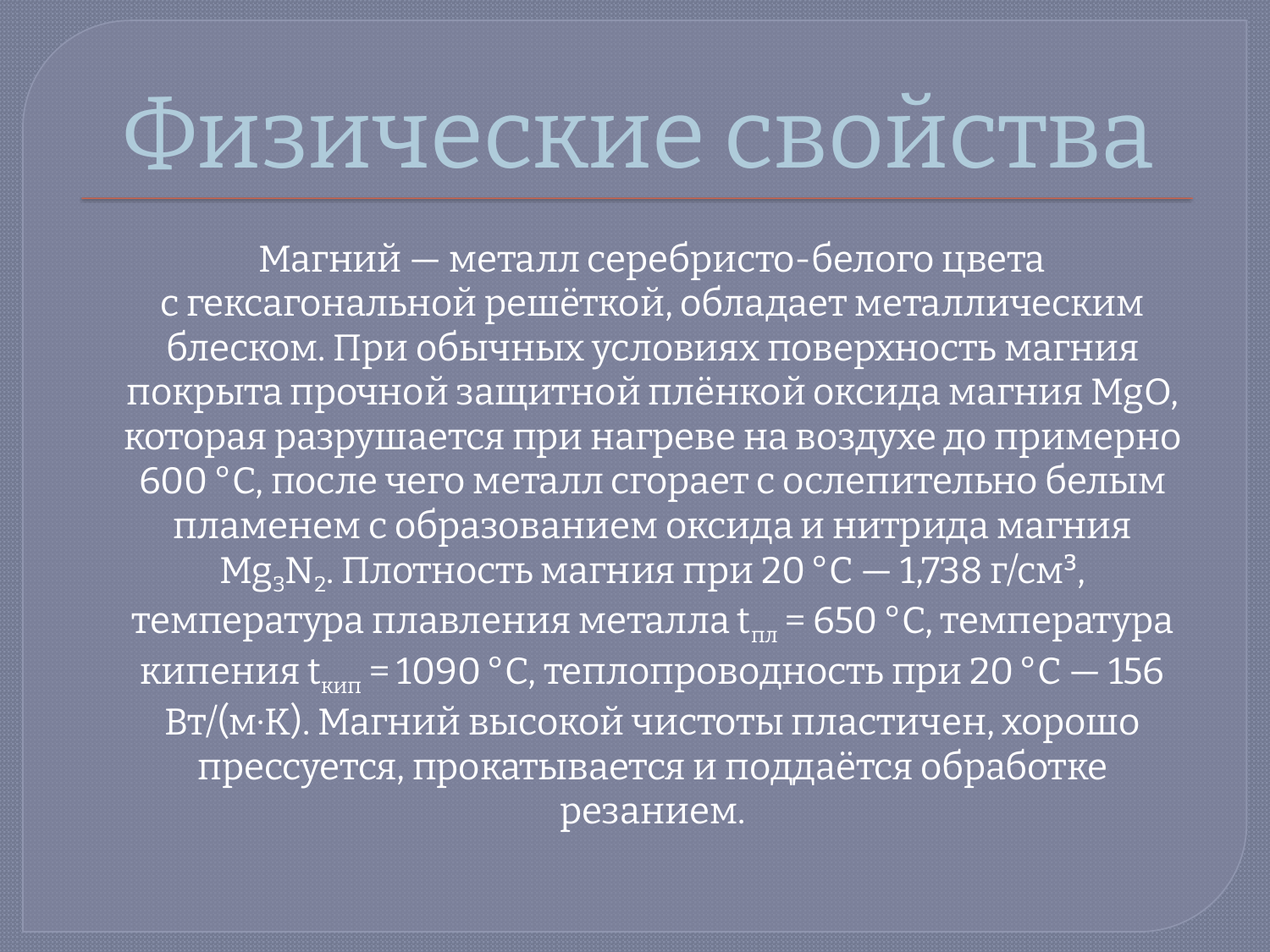

# Физические свойства
     Магний — металл серебристо-белого цвета с гексагональной решёткой, обладает металлическим блеском. При обычных условиях поверхность магния покрыта прочной защитной плёнкой оксида магния MgO, которая разрушается при нагреве на воздухе до примерно 600 °C, после чего металл сгорает с ослепительно белым пламенем с образованием оксида и нитрида магния Mg3N2. Плотность магния при 20 °C — 1,738 г/см³, температура плавления металла tпл = 650 °C, температура кипения tкип = 1090 °C, теплопроводность при 20 °C — 156 Вт/(м·К). Магний высокой чистоты пластичен, хорошо прессуется, прокатывается и поддаётся обработке резанием.